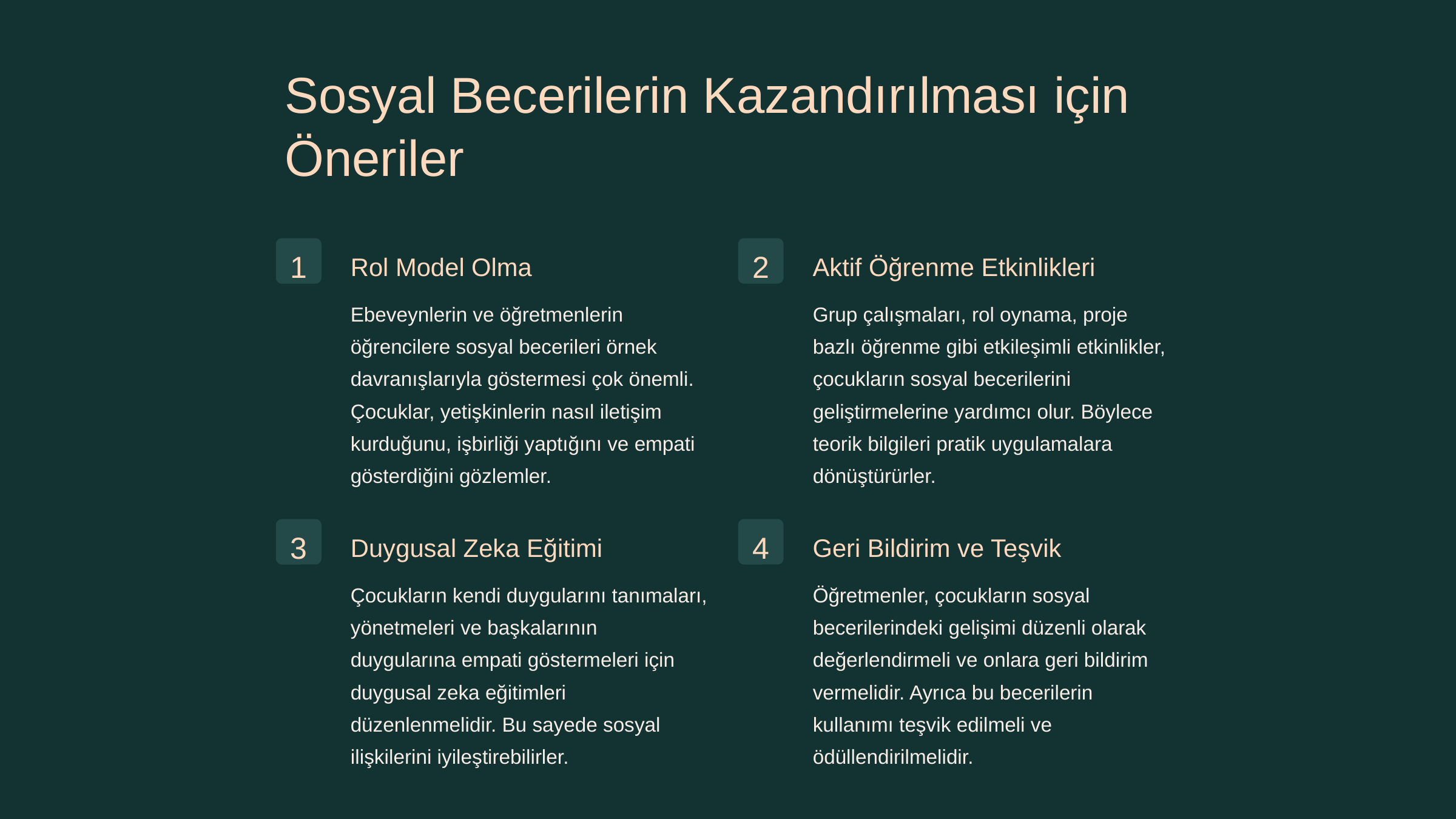

Sosyal Becerilerin Kazandırılması için Öneriler

1
2
Rol Model Olma
Aktif Öğrenme Etkinlikleri
Ebeveynlerin ve öğretmenlerin öğrencilere sosyal becerileri örnek davranışlarıyla göstermesi çok önemli. Çocuklar, yetişkinlerin nasıl iletişim kurduğunu, işbirliği yaptığını ve empati gösterdiğini gözlemler.
Grup çalışmaları, rol oynama, proje bazlı öğrenme gibi etkileşimli etkinlikler, çocukların sosyal becerilerini geliştirmelerine yardımcı olur. Böylece teorik bilgileri pratik uygulamalara dönüştürürler.

3
4
Duygusal Zeka Eğitimi
Geri Bildirim ve Teşvik
Çocukların kendi duygularını tanımaları, yönetmeleri ve başkalarının duygularına empati göstermeleri için duygusal zeka eğitimleri düzenlenmelidir. Bu sayede sosyal ilişkilerini iyileştirebilirler.
Öğretmenler, çocukların sosyal becerilerindeki gelişimi düzenli olarak değerlendirmeli ve onlara geri bildirim vermelidir. Ayrıca bu becerilerin kullanımı teşvik edilmeli ve ödüllendirilmelidir.